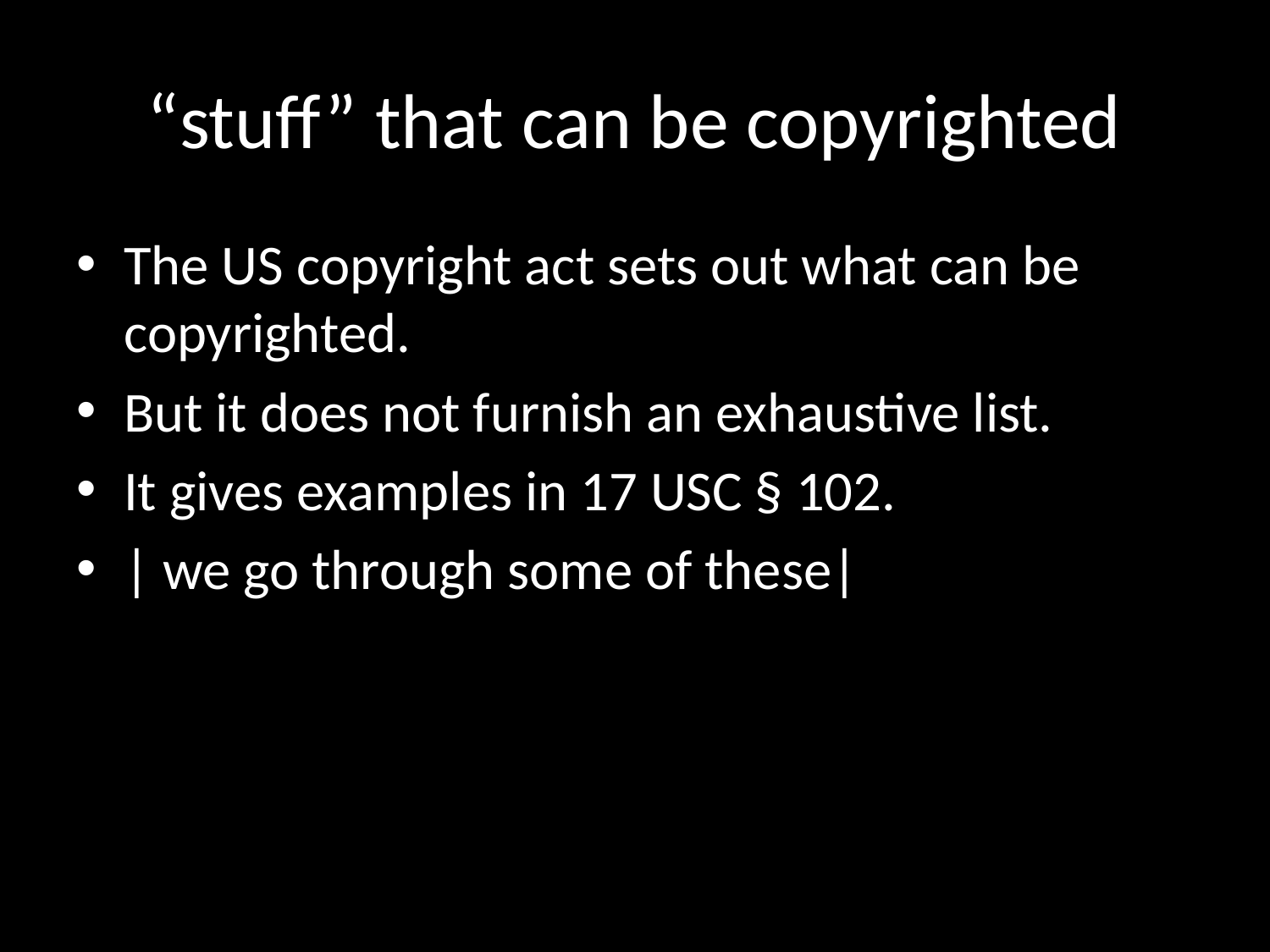

# “stuff” that can be copyrighted
The US copyright act sets out what can be copyrighted.
But it does not furnish an exhaustive list.
It gives examples in 17 USC § 102.
| we go through some of these|